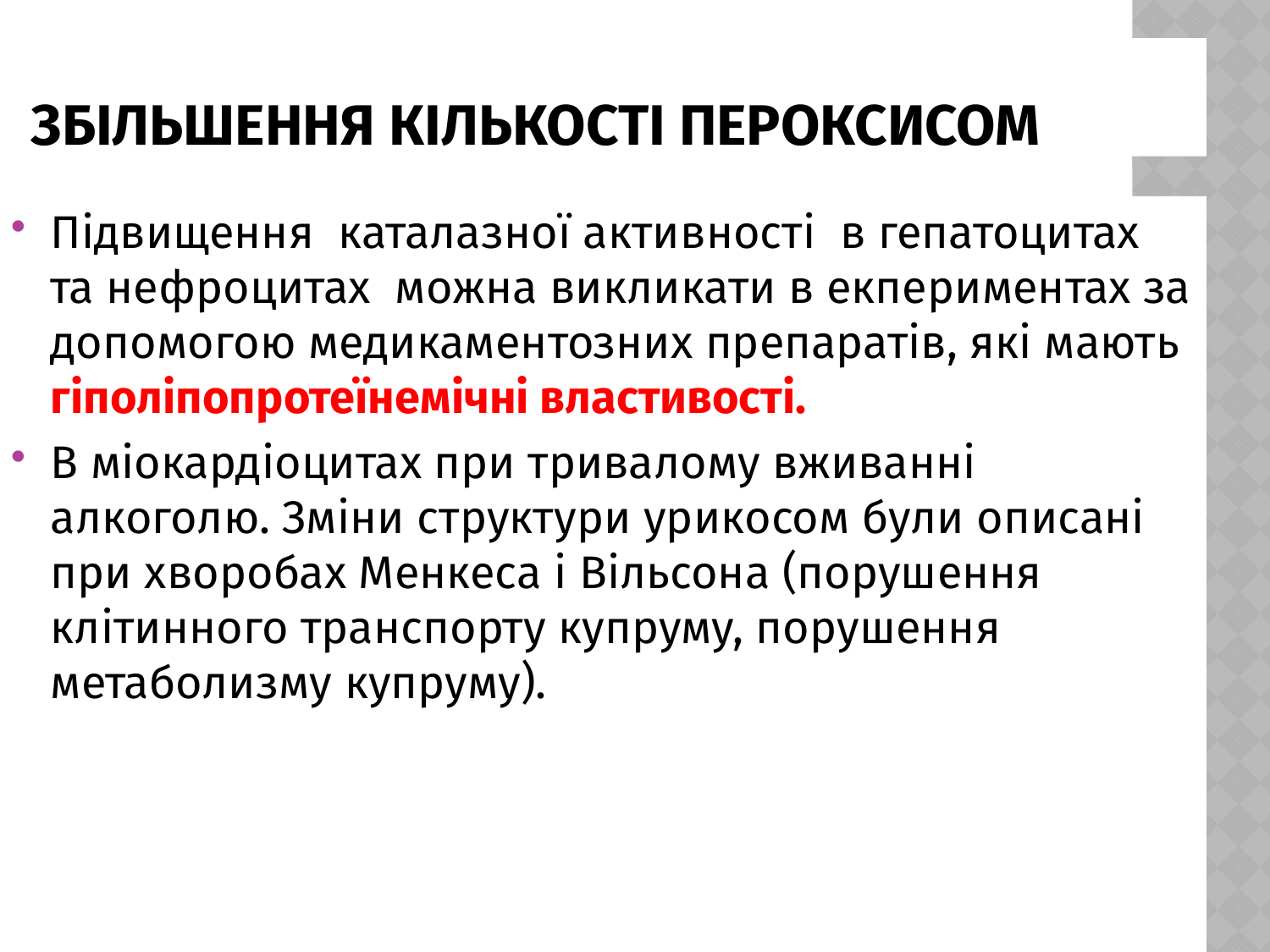

# Збільшення кількості пероксисом
Підвищення  каталазної активності  в гепатоцитах та нефроцитах  можна викликати в екпериментах за допомогою медикаментозних препаратів, які мають гіполіпопротеїнемічні властивості.
В міокардіоцитах при тривалому вживанні алкоголю. Зміни структури урикосом були описані при хворобах Менкеса і Вільсона (порушення клітинного транспорту купруму, порушення метаболизму купруму).